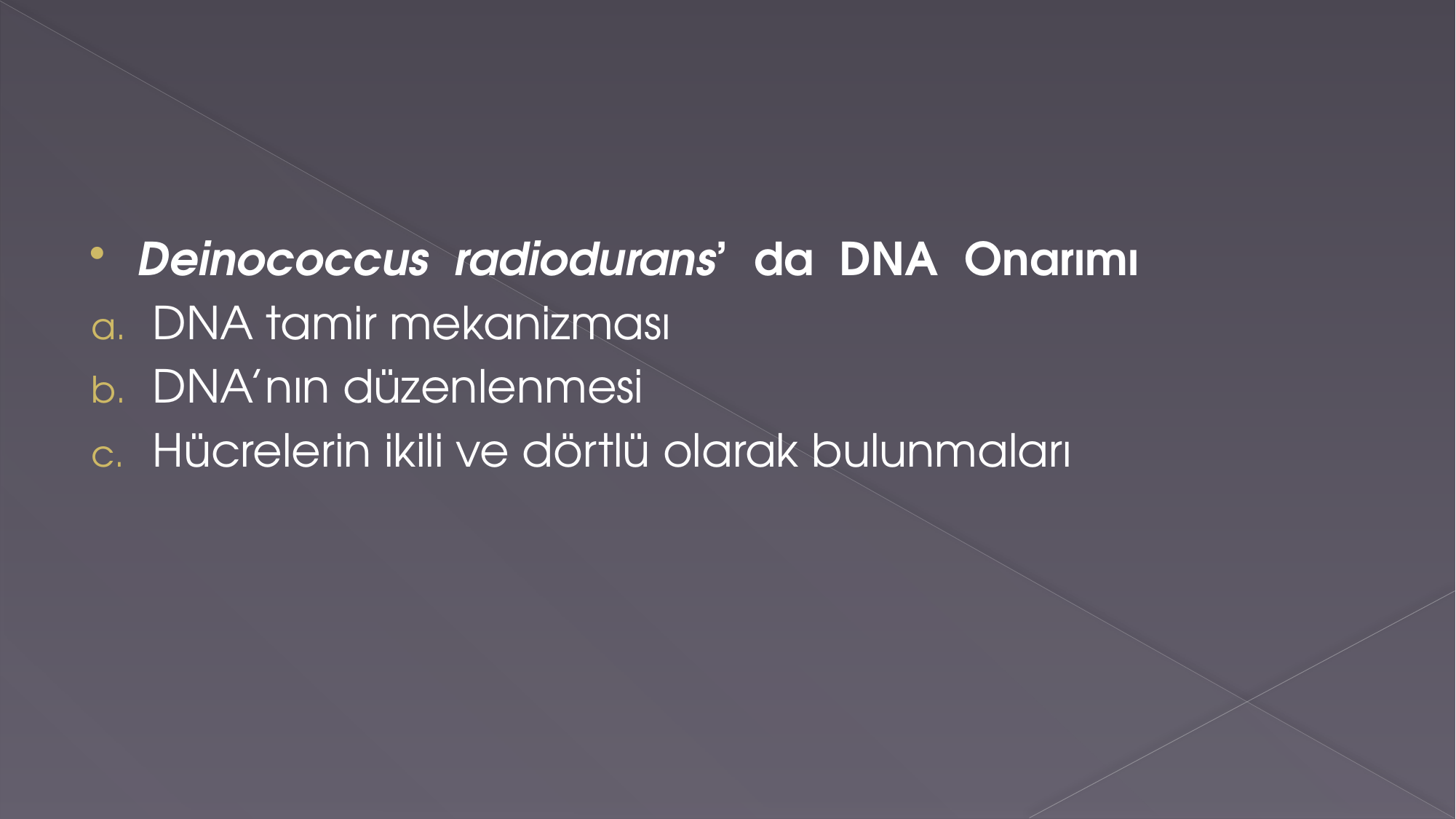

#
Deinococcus  radiodurans’  da  DNA  Onarımı
DNA tamir mekanizması
DNA’nın düzenlenmesi
Hücrelerin ikili ve dörtlü olarak bulunmaları